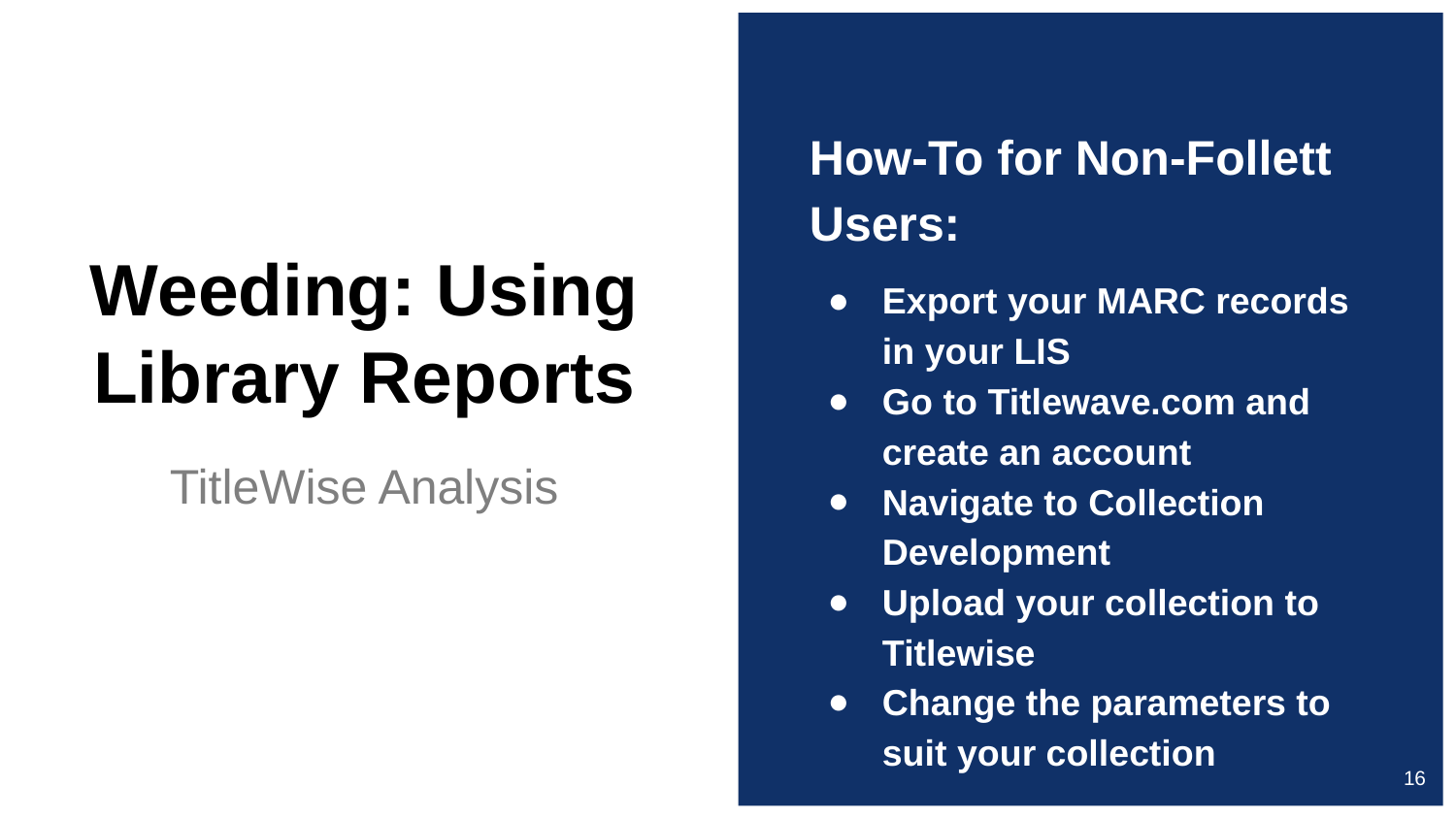

How-To for Non-Follett Users:
Export your MARC records in your LIS
Go to Titlewave.com and create an account
Navigate to Collection Development
Upload your collection to Titlewise
Change the parameters to suit your collection
# Weeding: Using Library Reports
TitleWise Analysis
16